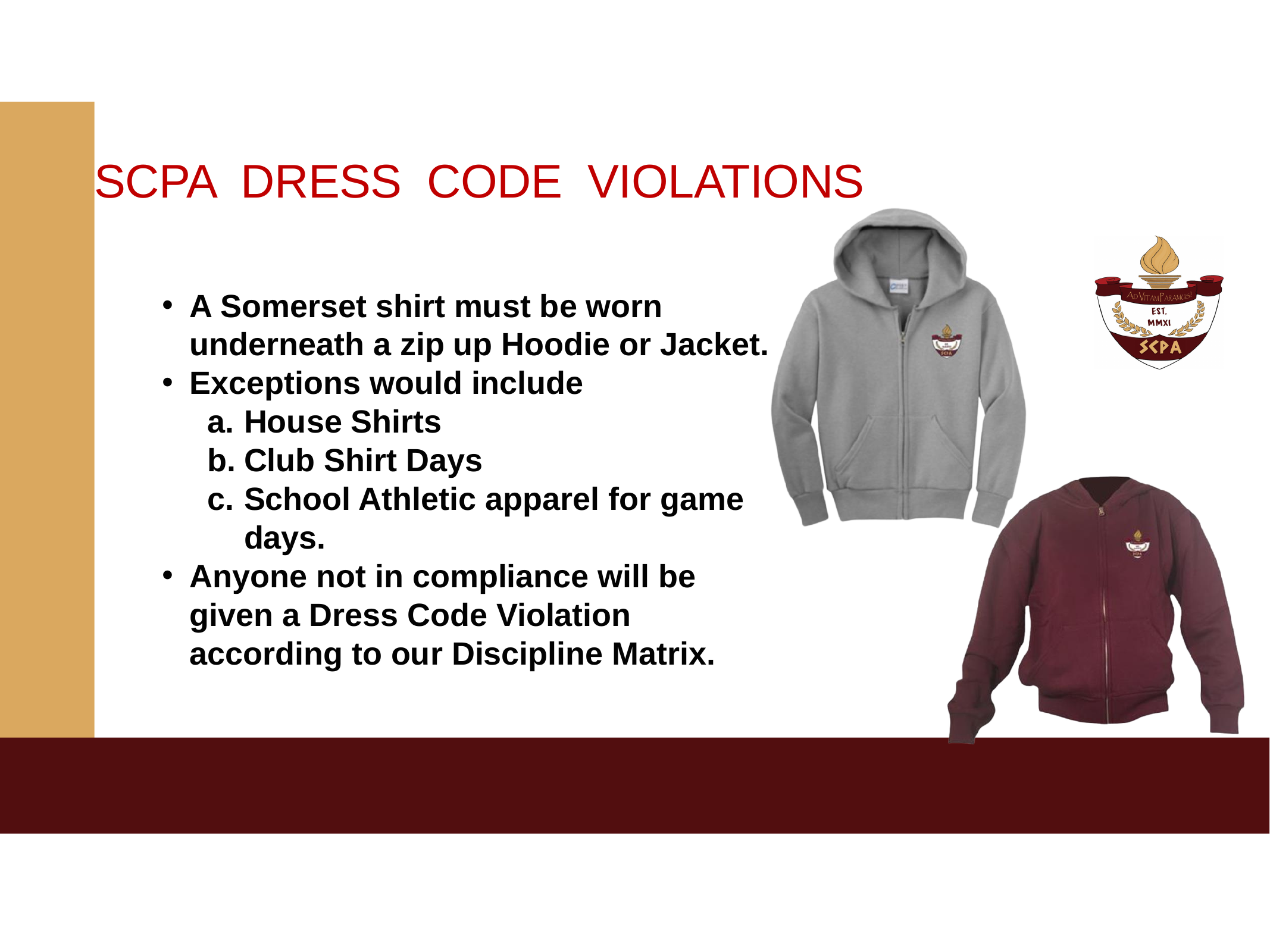

SCPA  DRESS  CODE  VIOLATIONS

A Somerset shirt must be worn underneath a zip up Hoodie or Jacket.
Exceptions would include
House Shirts
Club Shirt Days
School Athletic apparel for game days.
Anyone not in compliance will be given a Dress Code Violation according to our Discipline Matrix.